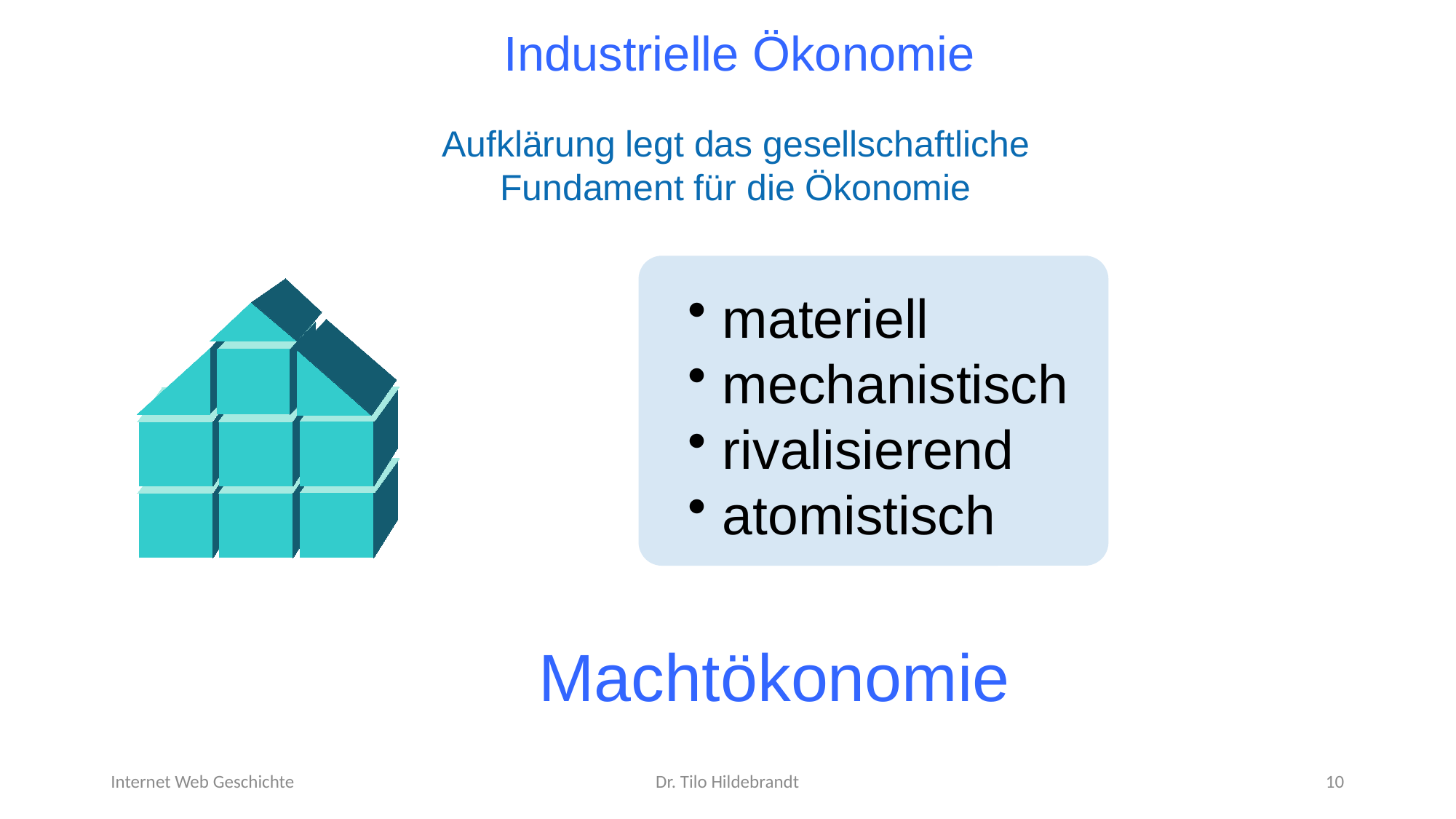

Industrielle Ökonomie
Aufklärung legt das gesellschaftliche Fundament für die Ökonomie

 materiell
 mechanistisch
 rivalisierend
 atomistisch

Machtökonomie
10
Internet Web Geschichte
Dr. Tilo Hildebrandt
10
Elementare Prinzipien (2.1)
Prof. Dr. Hildebrandt